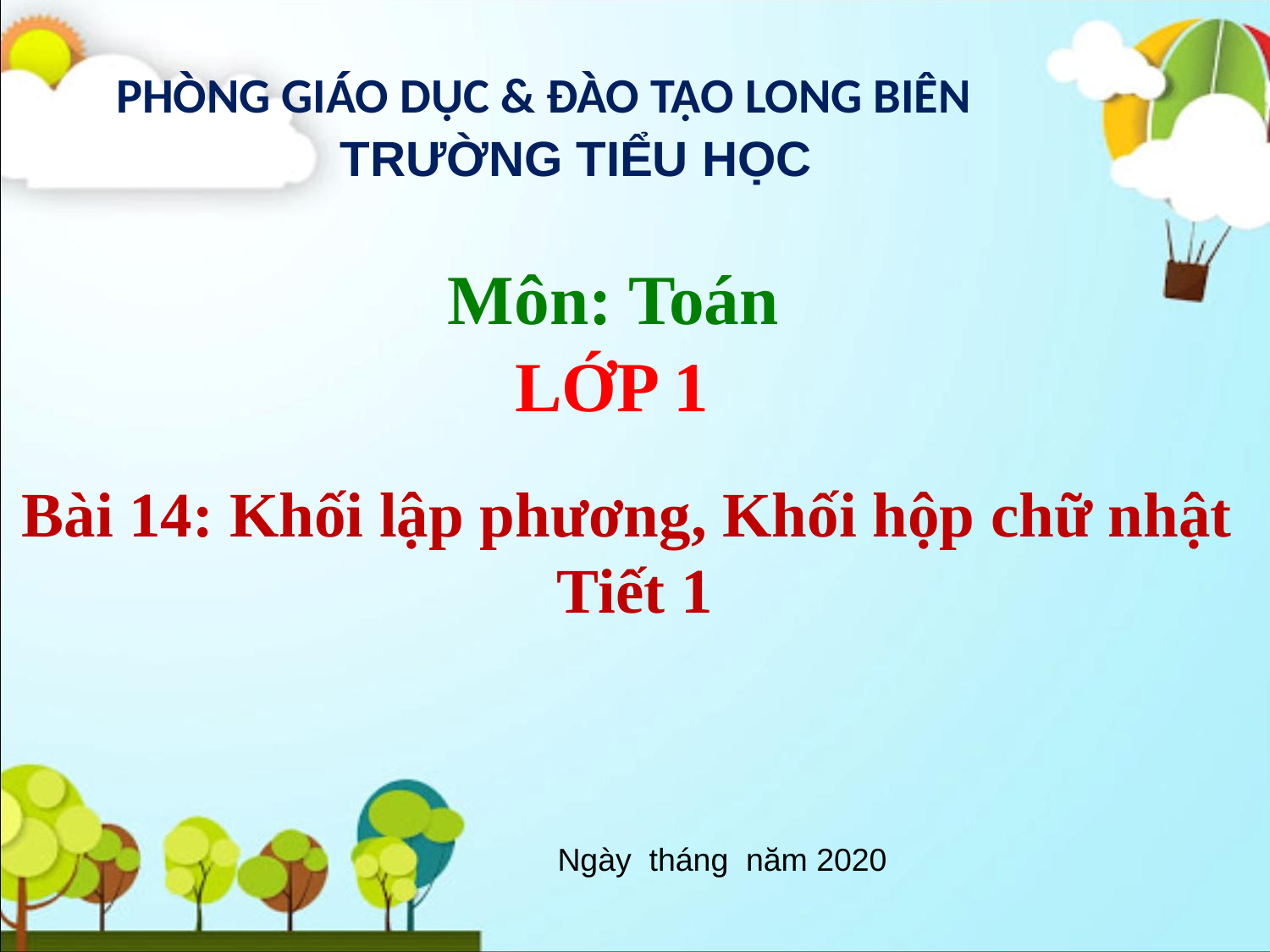

PHÒNG GIÁO DỤC & ĐÀO TẠO LONG BIÊN
                      TRƯỜNG TIỂU HỌC
Môn: Toán
LỚP 1
Bài 14: Khối lập phương, Khối hộp chữ nhật
Tiết 1
Ngày  tháng  năm 2020